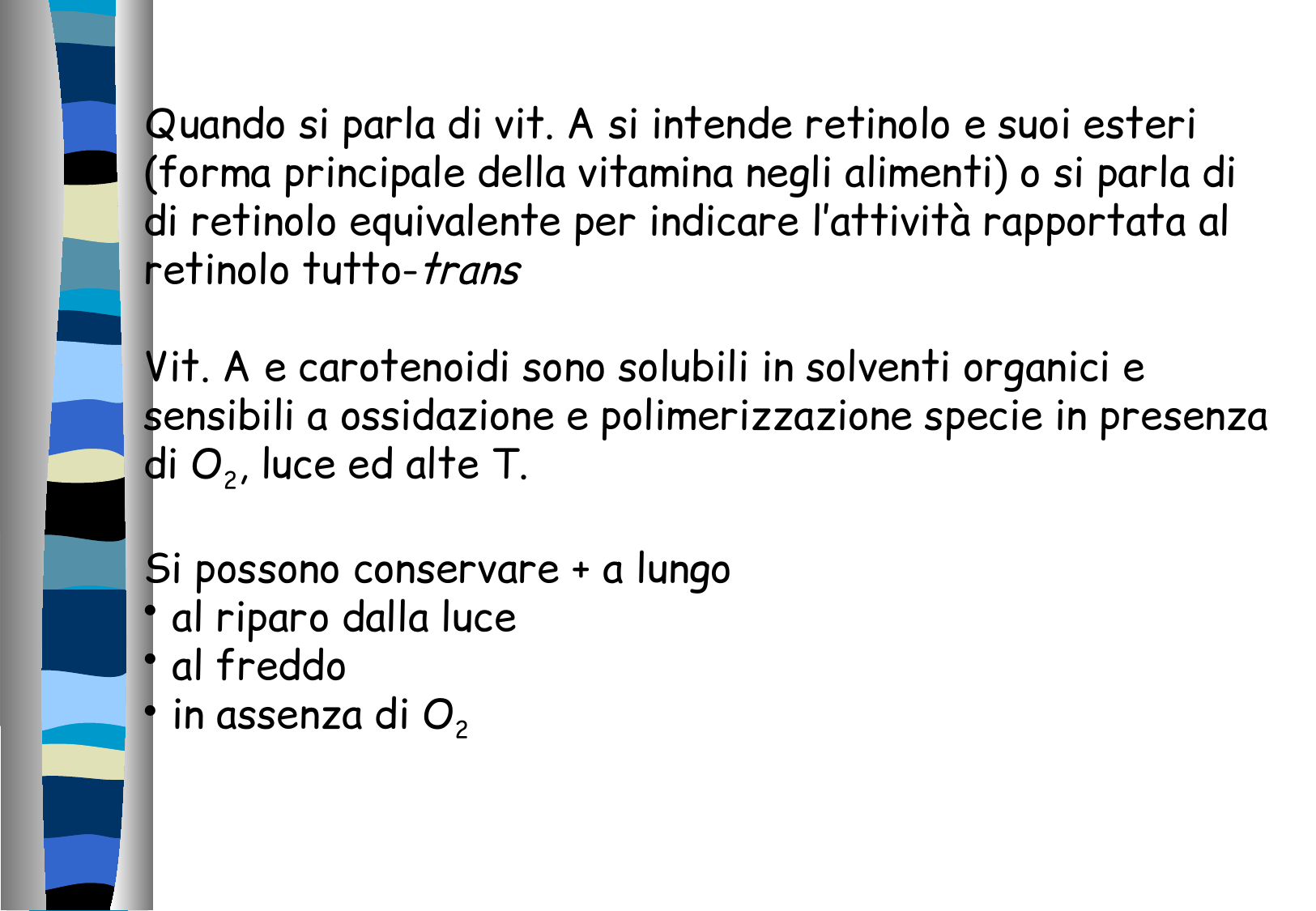

Quando si parla di vit. A si intende retinolo e suoi esteri (forma principale della vitamina negli alimenti) o si parla di di retinolo equivalente per indicare l’attività rapportata al retinolo tutto-trans

Vit. A e carotenoidi sono solubili in solventi organici e sensibili a ossidazione e polimerizzazione specie in presenza di O2, luce ed alte T.

Si possono conservare + a lungo
al riparo dalla luce
al freddo
in assenza di O2